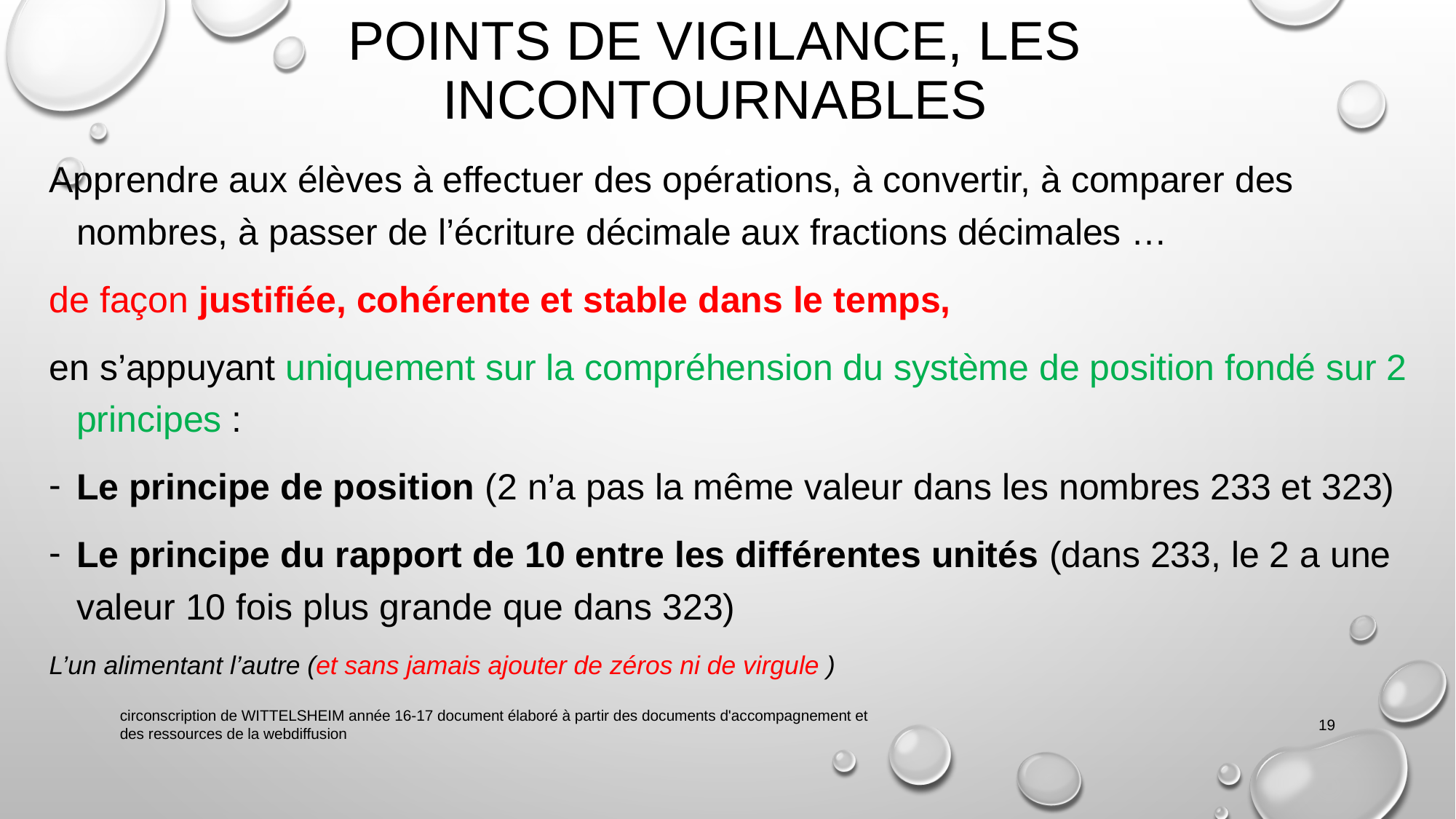

# Points de vigilance, les incontournables
Apprendre aux élèves à effectuer des opérations, à convertir, à comparer des nombres, à passer de l’écriture décimale aux fractions décimales …
de façon justifiée, cohérente et stable dans le temps,
en s’appuyant uniquement sur la compréhension du système de position fondé sur 2 principes :
Le principe de position (2 n’a pas la même valeur dans les nombres 233 et 323)
Le principe du rapport de 10 entre les différentes unités (dans 233, le 2 a une valeur 10 fois plus grande que dans 323)
L’un alimentant l’autre (et sans jamais ajouter de zéros ni de virgule )

circonscription de WITTELSHEIM année 16-17 document élaboré à partir des documents d'accompagnement et des ressources de la webdiffusion
19